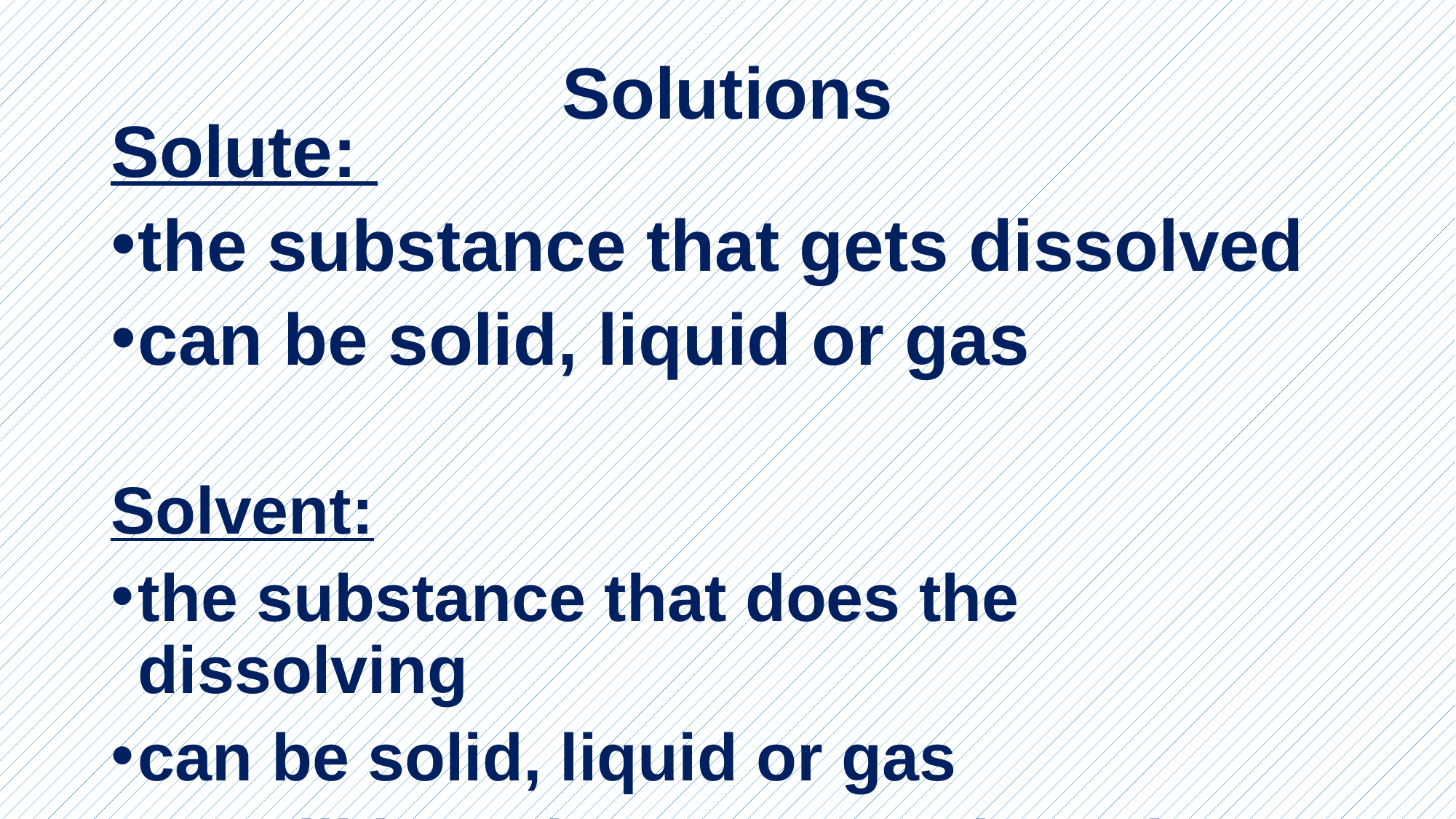

# Solutions
Solute:
the substance that gets dissolved
can be solid, liquid or gas

Solvent:
the substance that does the dissolving
can be solid, liquid or gas
we will be using water as the solvent